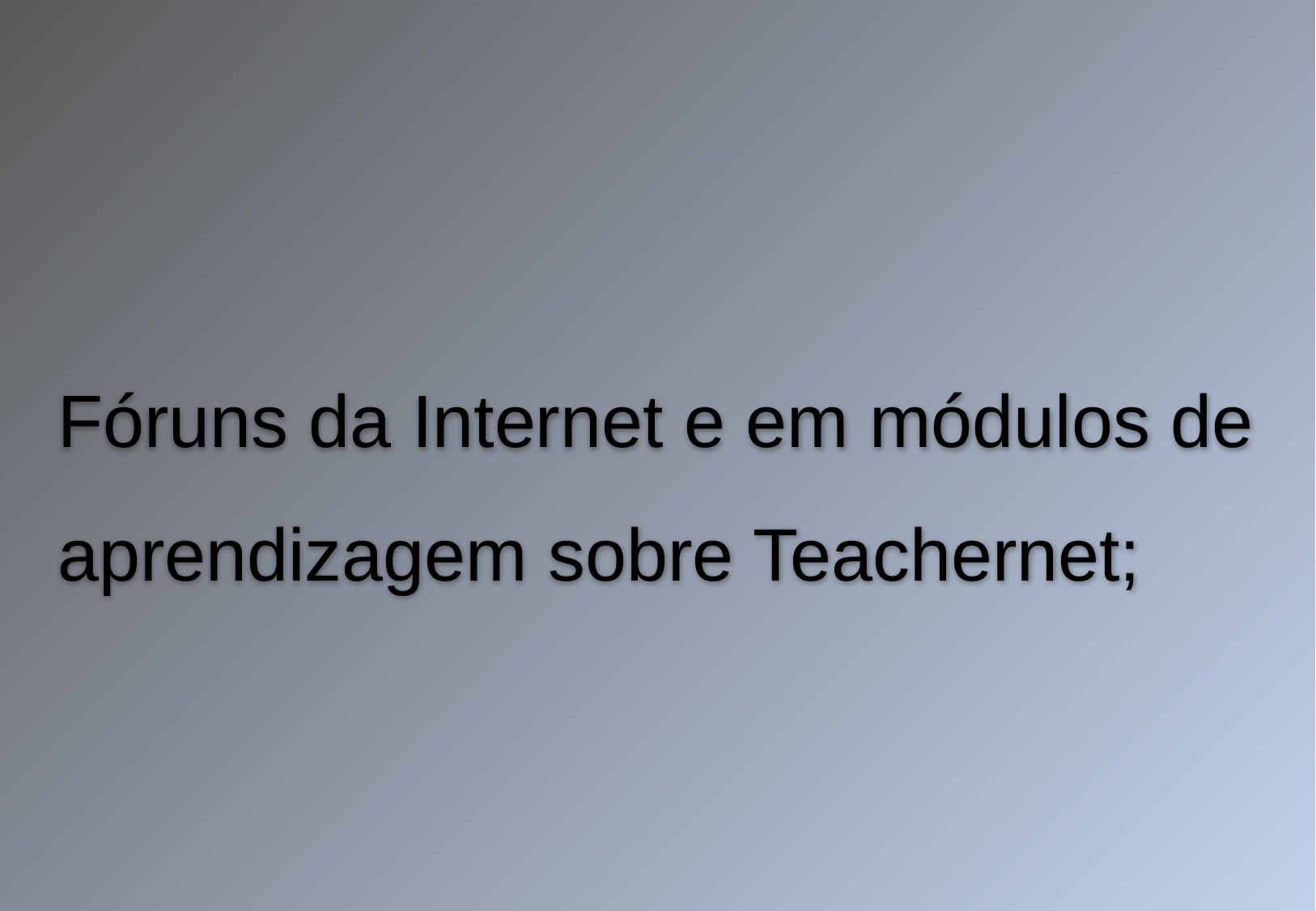

Fóruns da Internet e em módulos de aprendizagem sobre Teachernet;